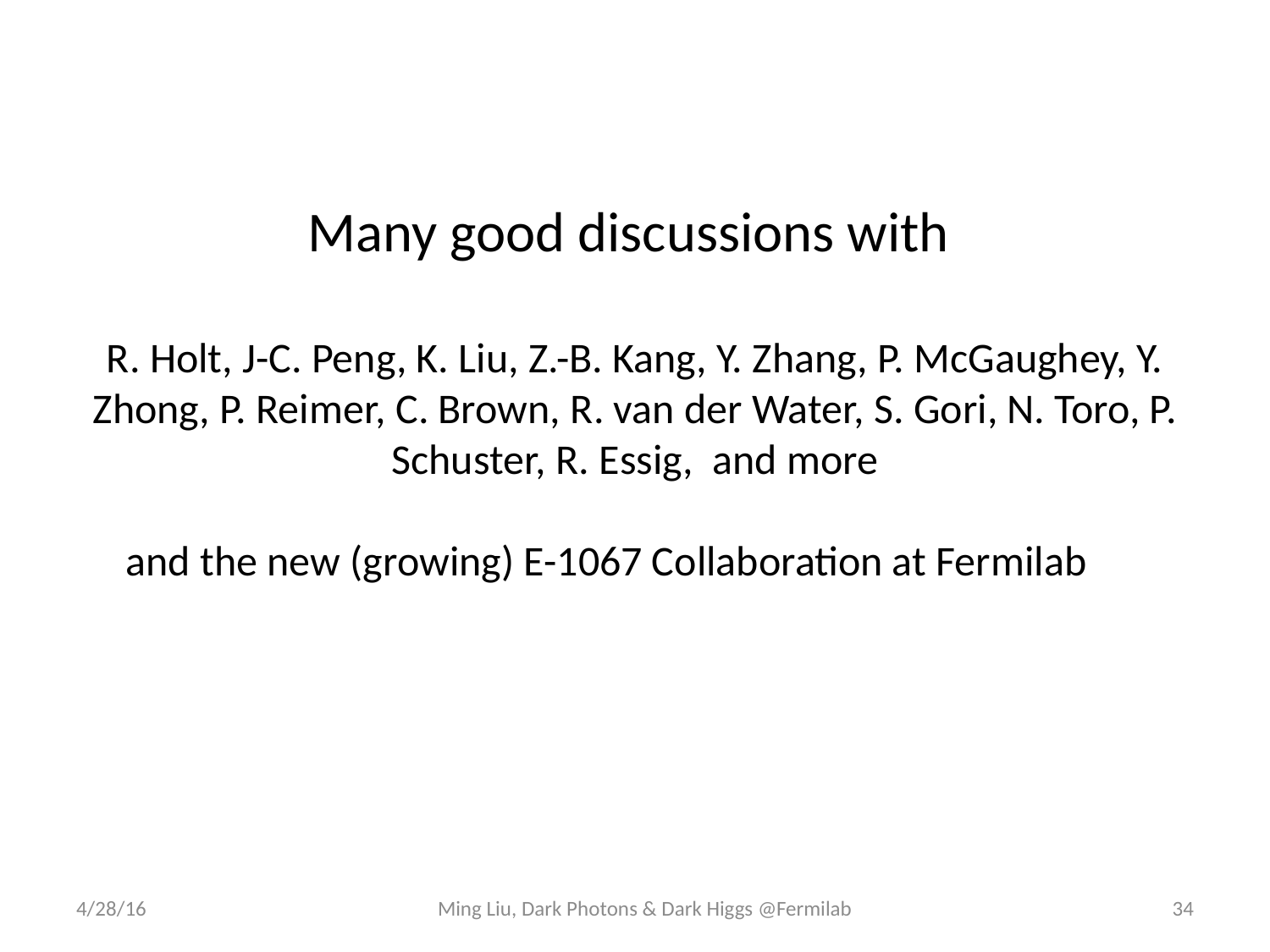

# Many good discussions with R. Holt, J-C. Peng, K. Liu, Z.-B. Kang, Y. Zhang, P. McGaughey, Y. Zhong, P. Reimer, C. Brown, R. van der Water, S. Gori, N. Toro, P. Schuster, R. Essig,  and more and the new (growing) E-1067 Collaboration at Fermilab
4/28/16
Ming Liu, Dark Photons & Dark Higgs @Fermilab
34